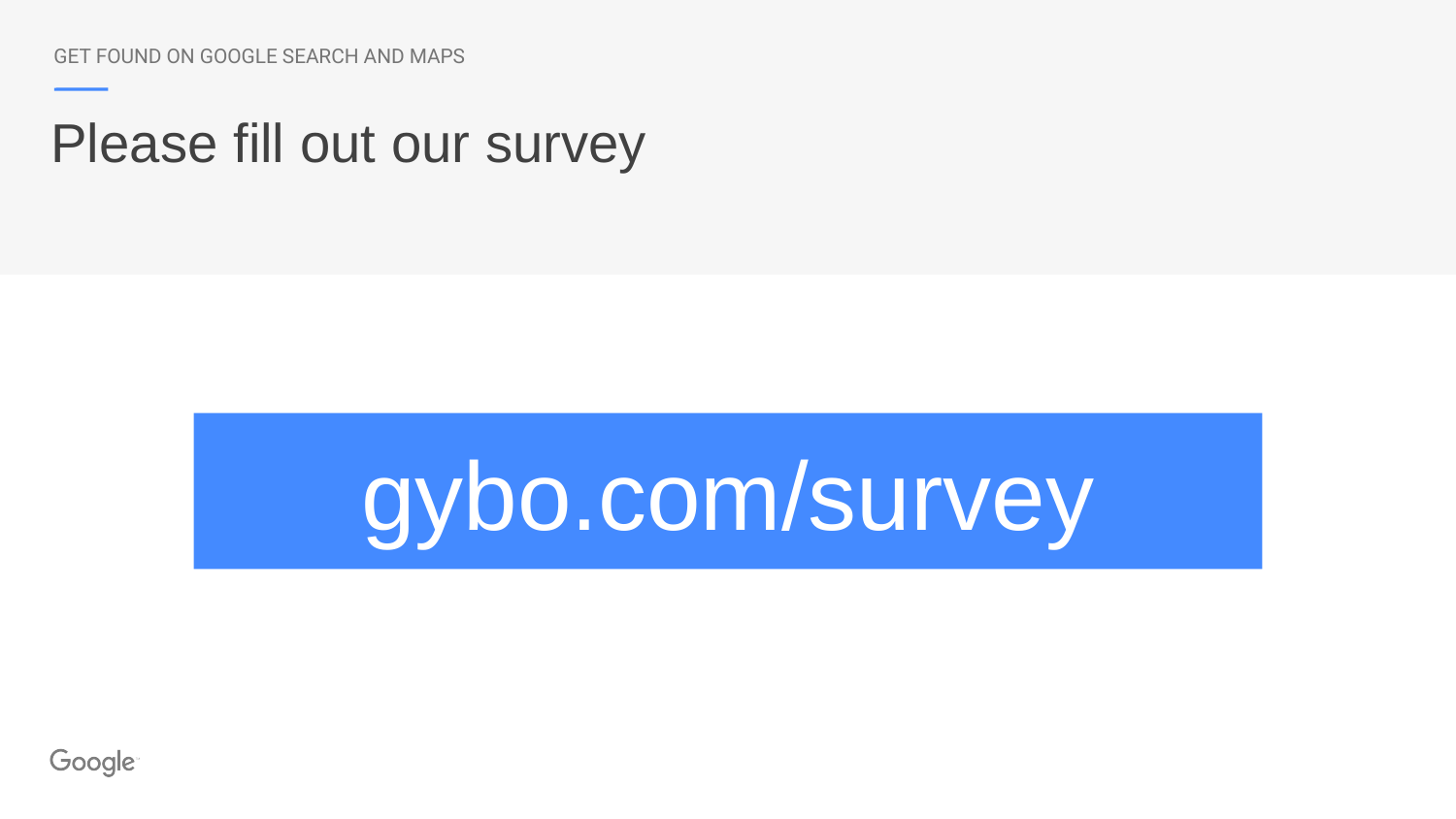

GET FOUND ON GOOGLE SEARCH AND MAPS
# Please fill out our survey
gybo.com/survey